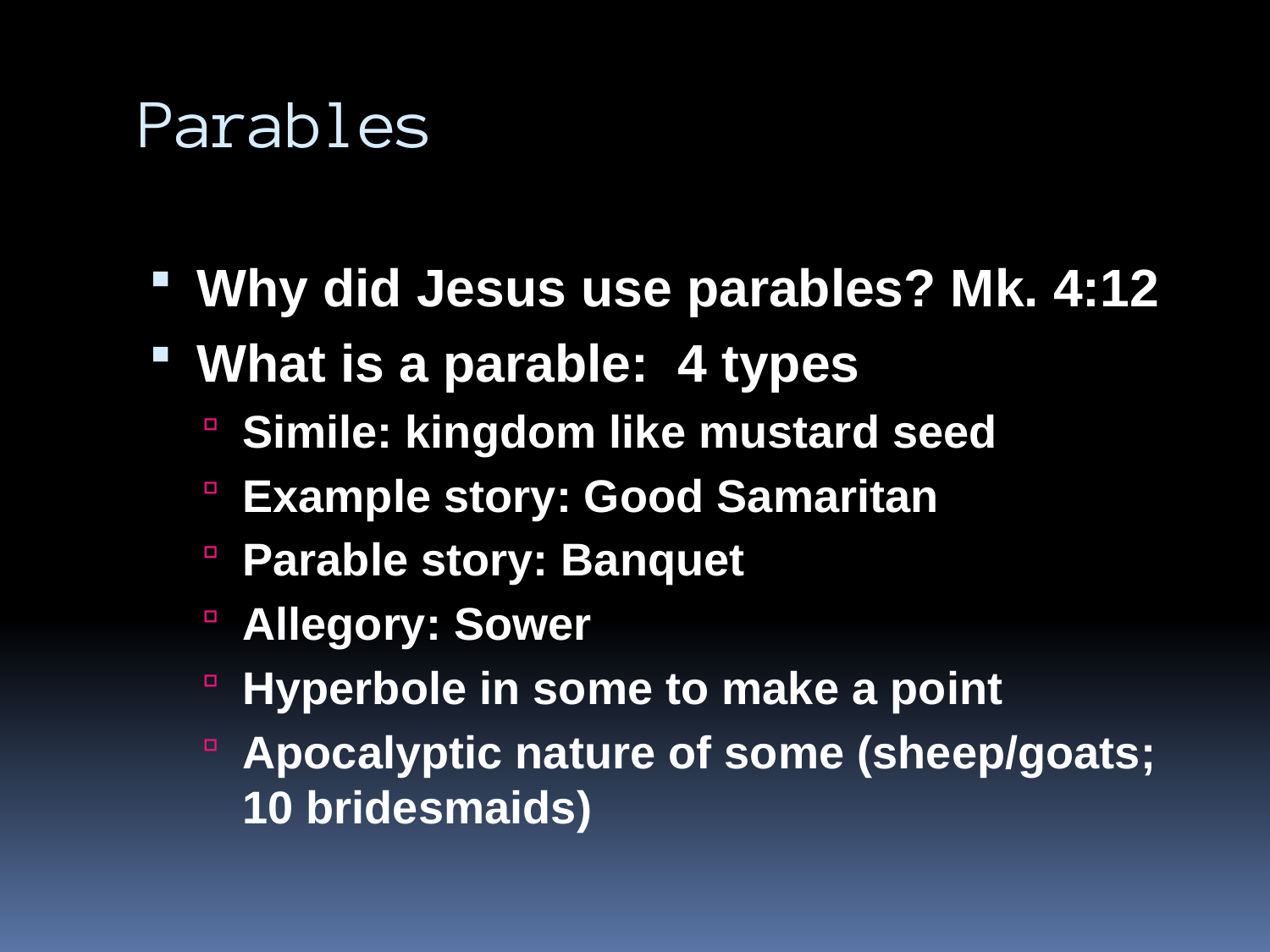

# Parables
Why did Jesus use parables? Mk. 4:12
What is a parable:  4 types
Simile: kingdom like mustard seed
Example story: Good Samaritan
Parable story: Banquet
Allegory: Sower
Hyperbole in some to make a point
Apocalyptic nature of some (sheep/goats; 10 bridesmaids)